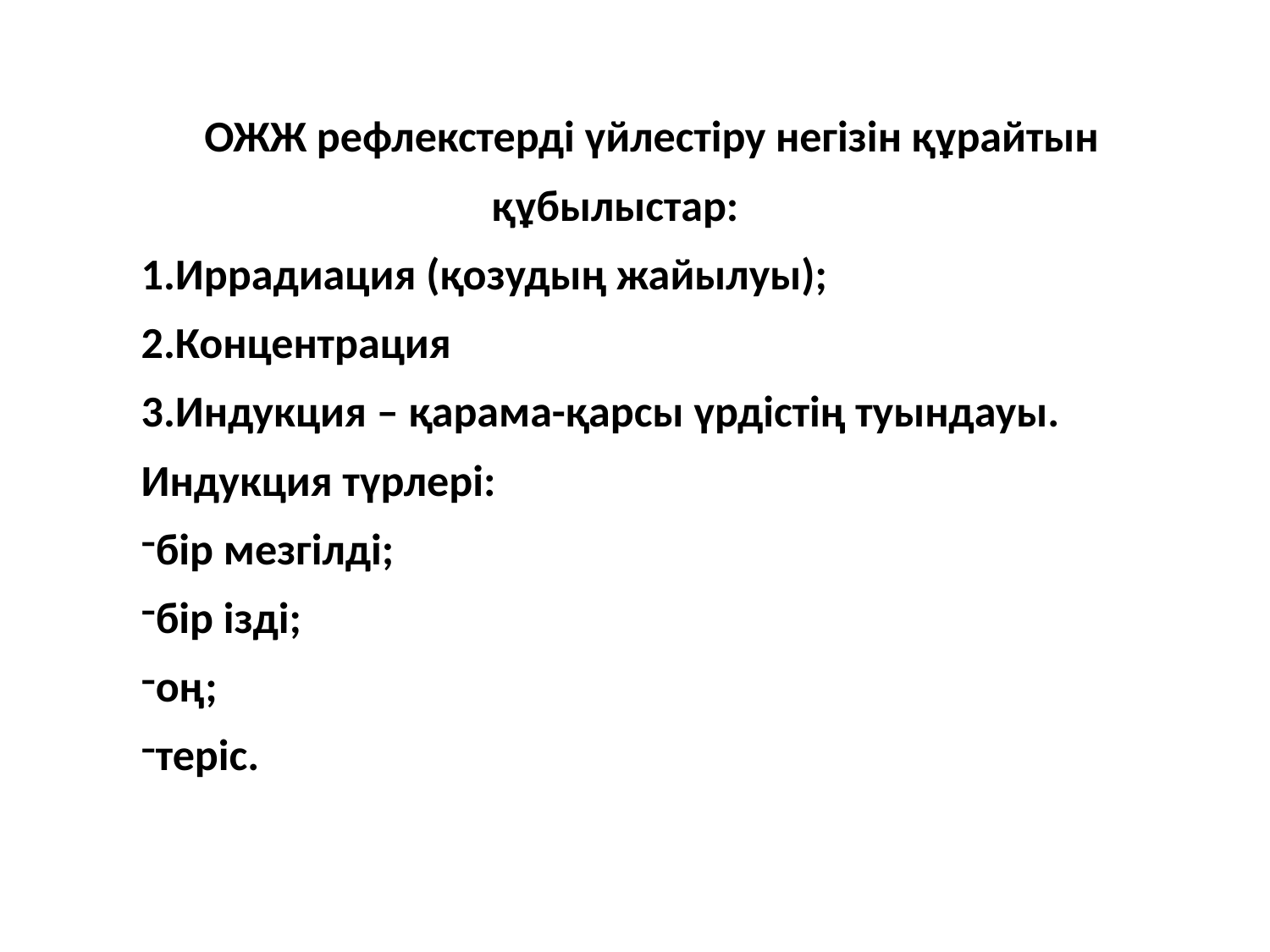

ОЖЖ рефлекстерді үйлестіру негізін құрайтын құбылыстар:
Иррадиация (қозудың жайылуы);
Концентрация
Индукция – қарама-қарсы үрдістің туындауы.
Индукция түрлері:
бір мезгілді;
бір ізді;
оң;
теріс.